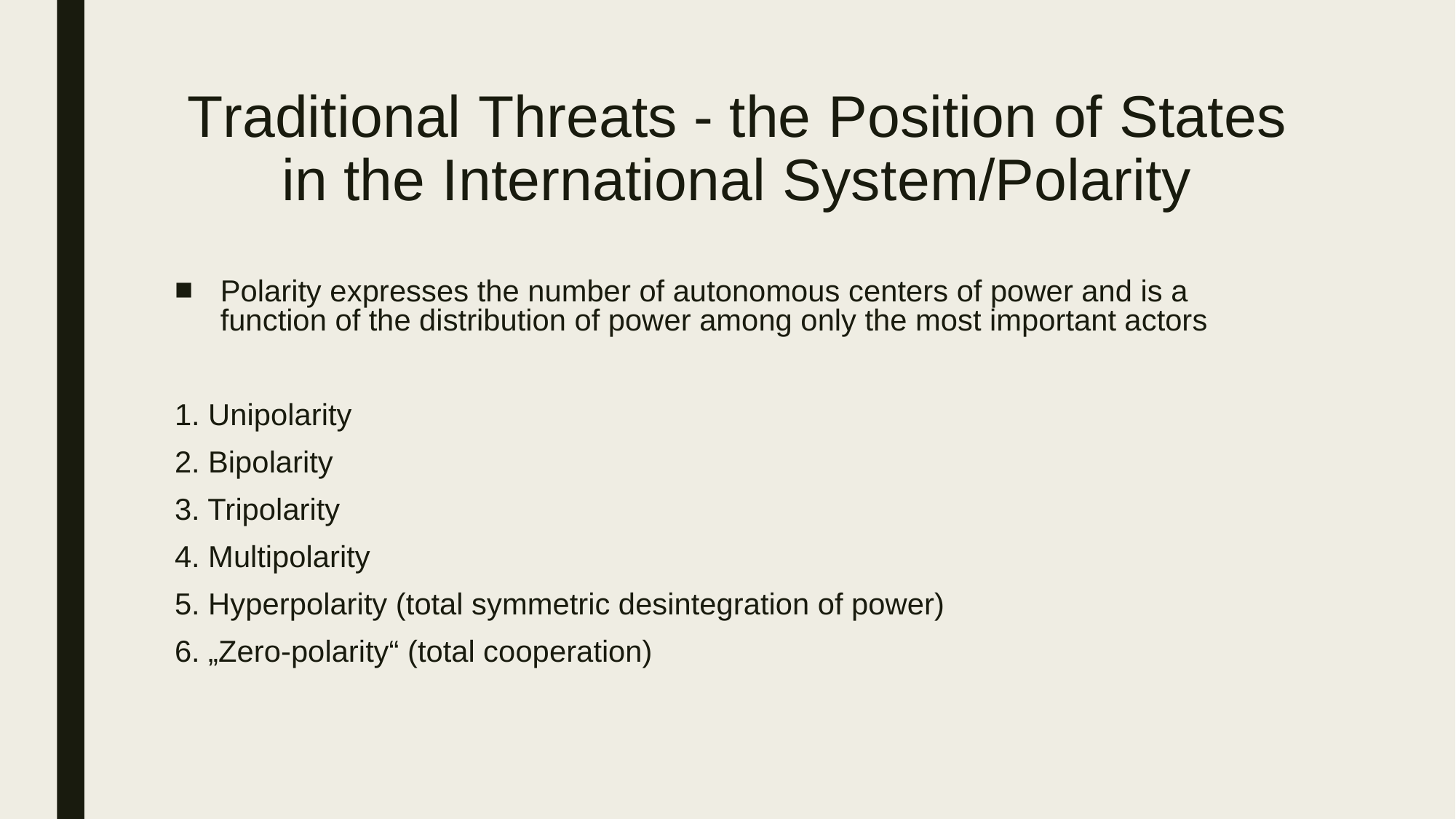

# Traditional Threats - the Position of States in the International System/Polarity
Polarity expresses the number of autonomous centers of power and is a function of the distribution of power among only the most important actors

1. Unipolarity
2. Bipolarity
3. Tripolarity
4. Multipolarity
5. Hyperpolarity (total symmetric desintegration of power)
6. „Zero-polarity“ (total cooperation)